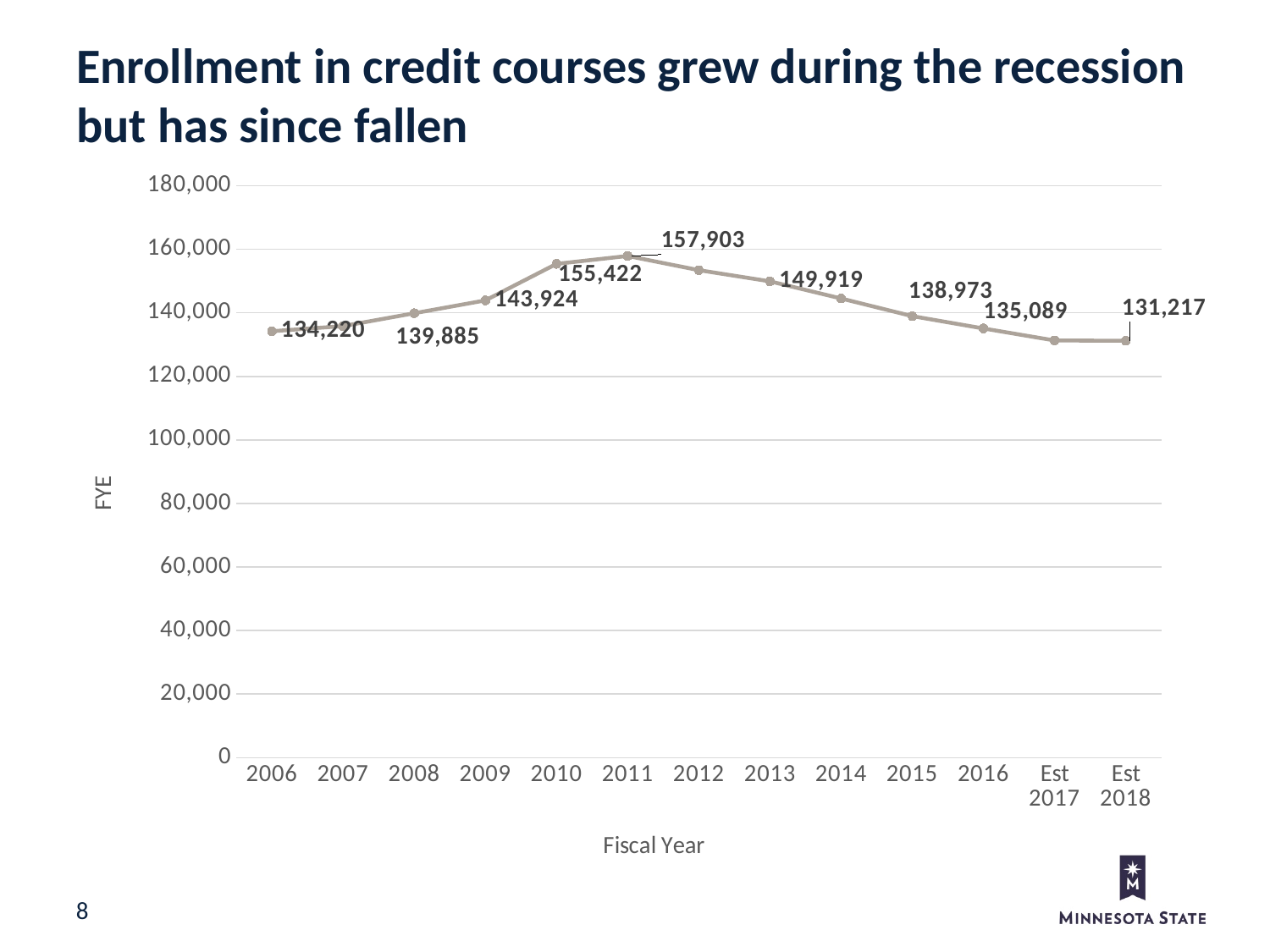

Enrollment in credit courses grew during the recession but has since fallen

### Chart

| Category |  |
|---|---|
| 2006 | 134220.0 |
| 2007 | 135839.0 |
| 2008 | 139885.0 |
| 2009 | 143924.0 |
| 2010 | 155422.0 |
| 2011 | 157902.6 |
| 2012 | 153447.0 |
| 2013 | 149919.0 |
| 2014 | 144524.36666669408 |
| 2015 | 138973.40001 |
| 2016 | 135089.44 |
| Est 2017 | 131314.495 |
| Est 2018 | 131217.495 |